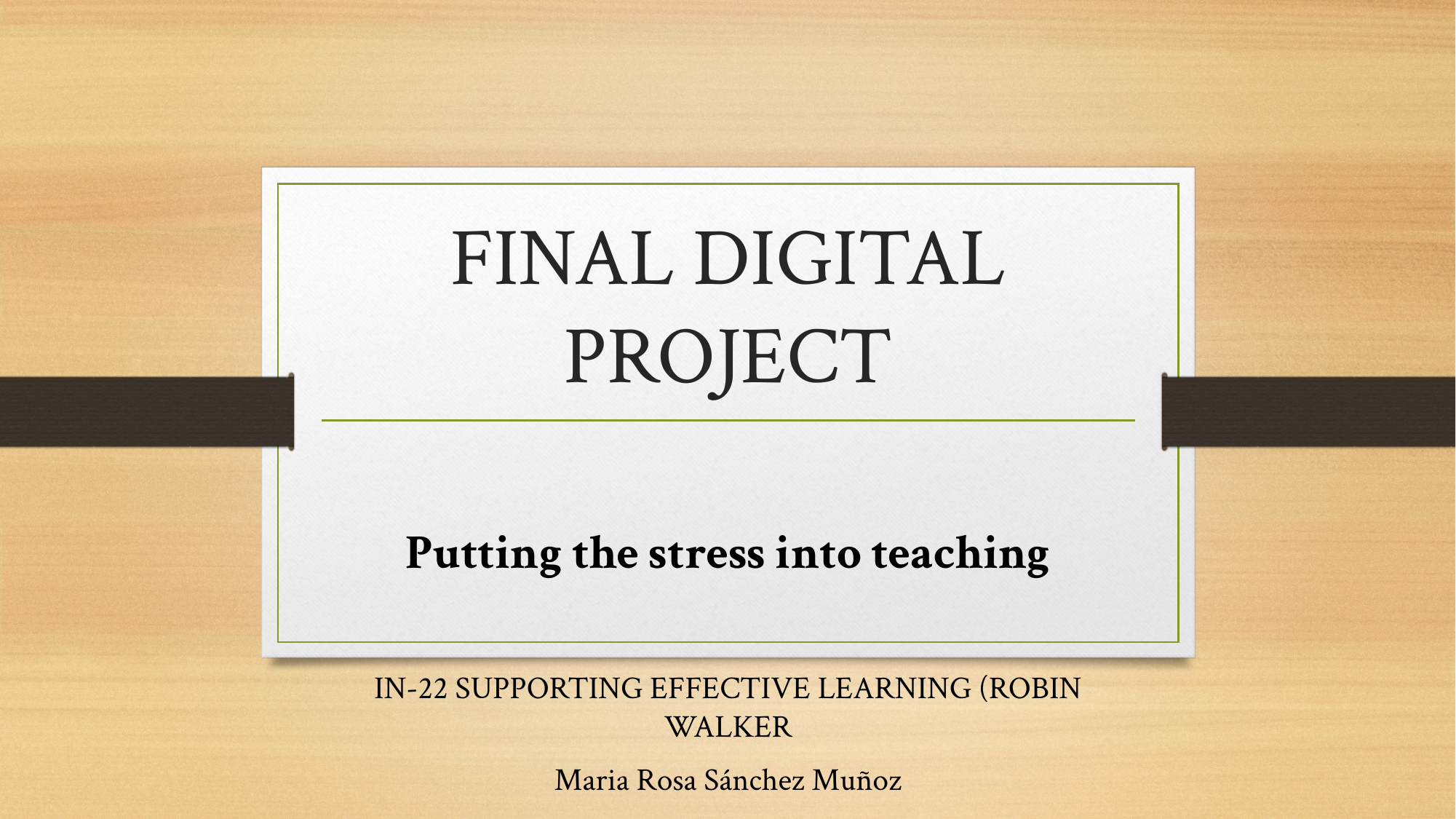

# FINAL DIGITAL PROJECT

Putting the stress into teaching
IN-22 SUPPORTING EFFECTIVE LEARNING (ROBIN WALKER
Maria Rosa Sánchez Muñoz